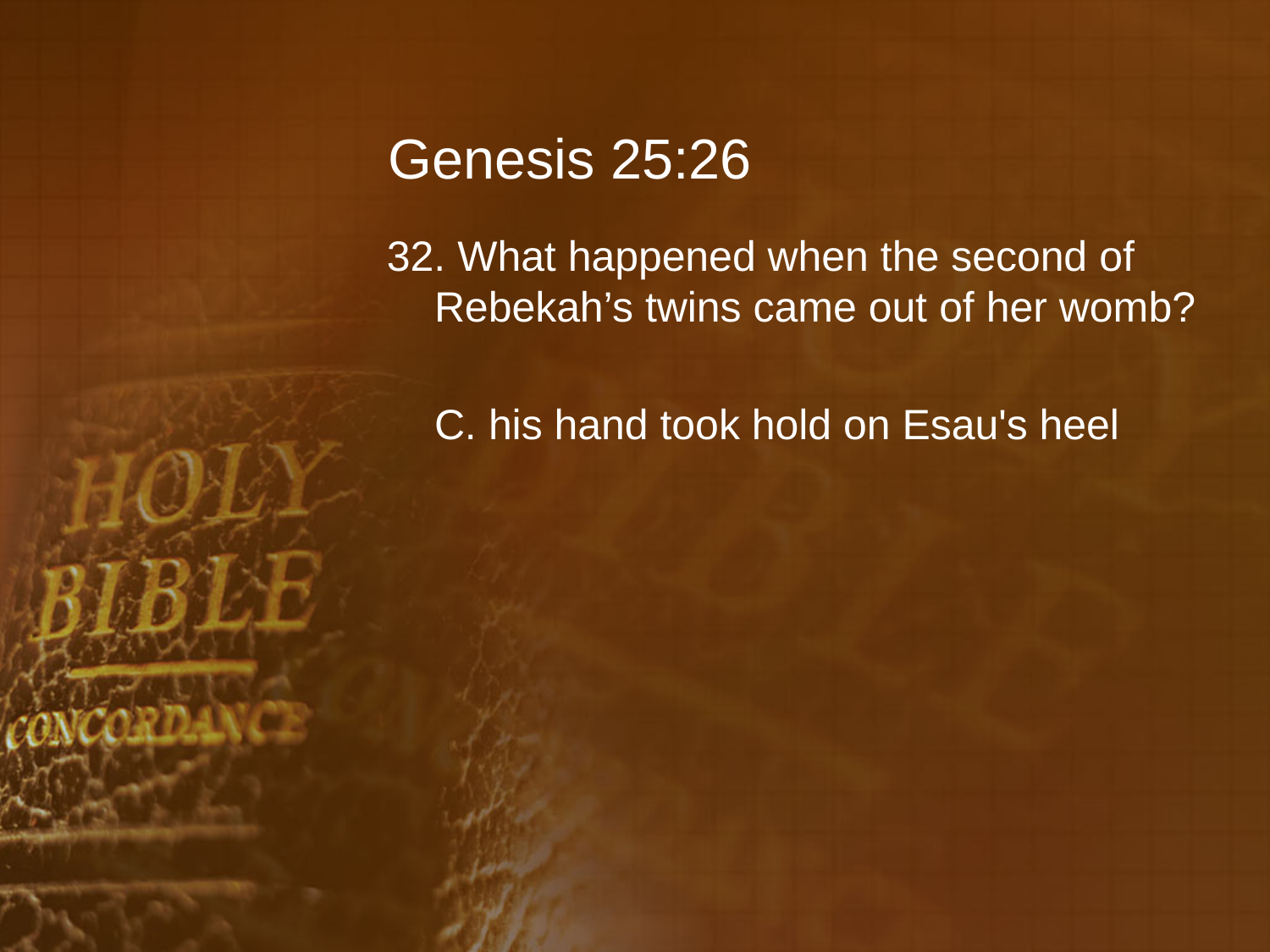

# Genesis 25:26
32. What happened when the second of Rebekah’s twins came out of her womb?

	C. his hand took hold on Esau's heel